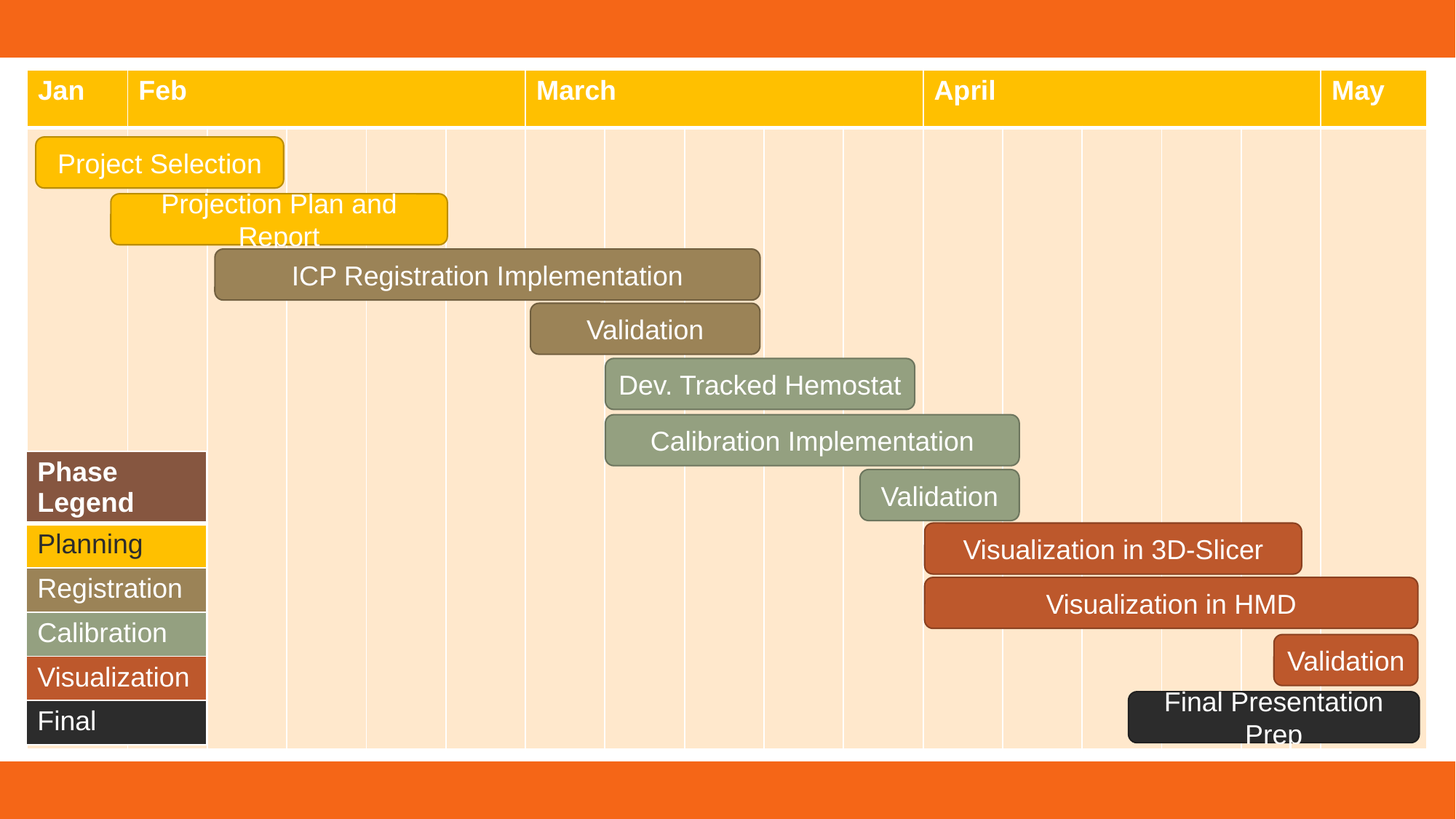

| Jan | Feb |  |  |  |  | March |  |  |  |  | April |  |  |  |  | May |
| --- | --- | --- | --- | --- | --- | --- | --- | --- | --- | --- | --- | --- | --- | --- | --- | --- |
|  |  |  |  |  |  |  |  |  |  |  |  |  |  |  |  |  |
Project Selection

Projection Plan and Report

ICP Registration Implementation
Validation
Dev. Tracked Hemostat
Calibration Implementation
| Phase Legend |
| --- |
| Planning |
| Registration |
| Calibration |
| Visualization |
| Final |

Validation
Visualization in 3D-Slicer
Visualization in HMD
Validation
Final Presentation Prep